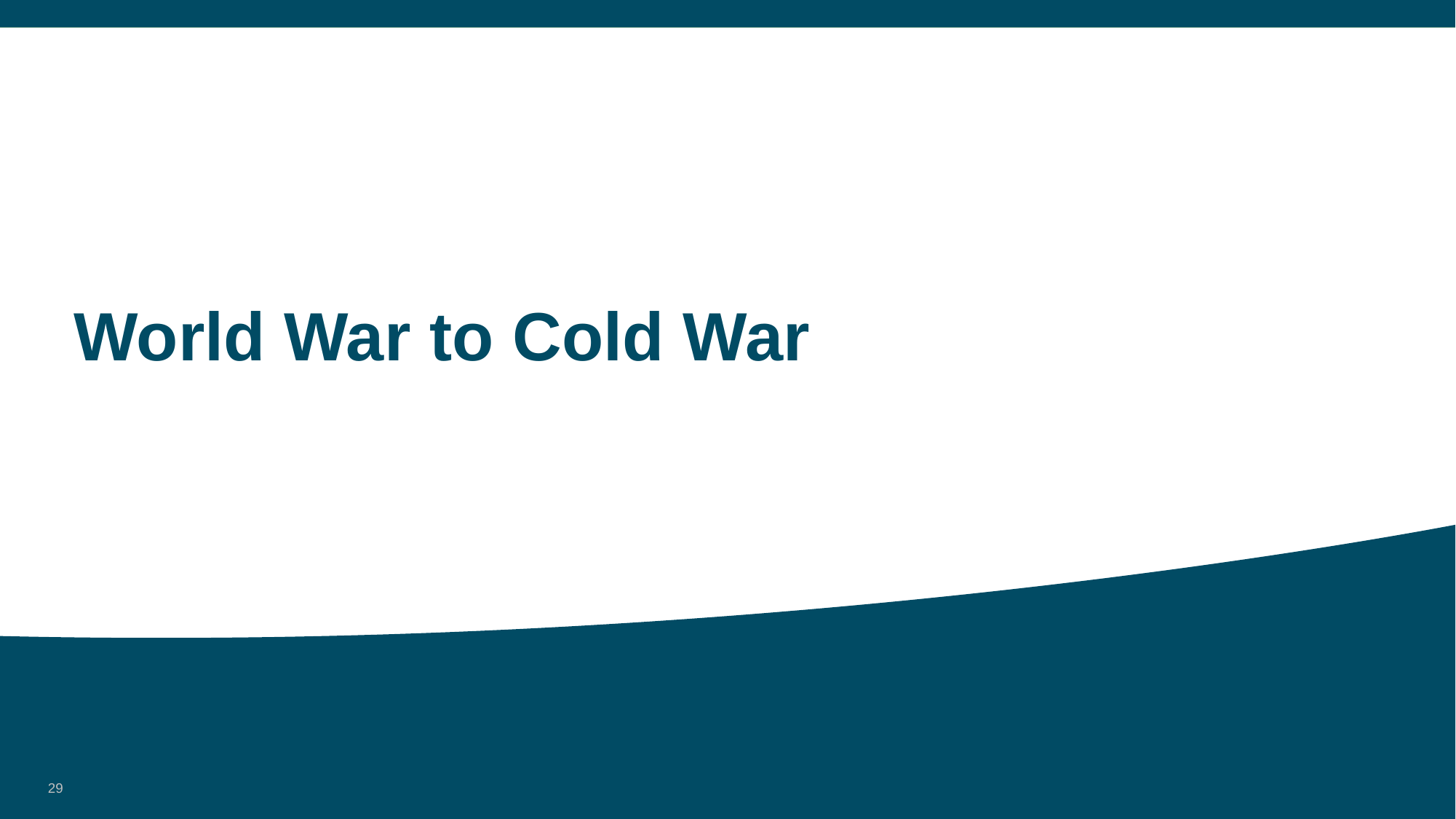

# World War to Cold War

29